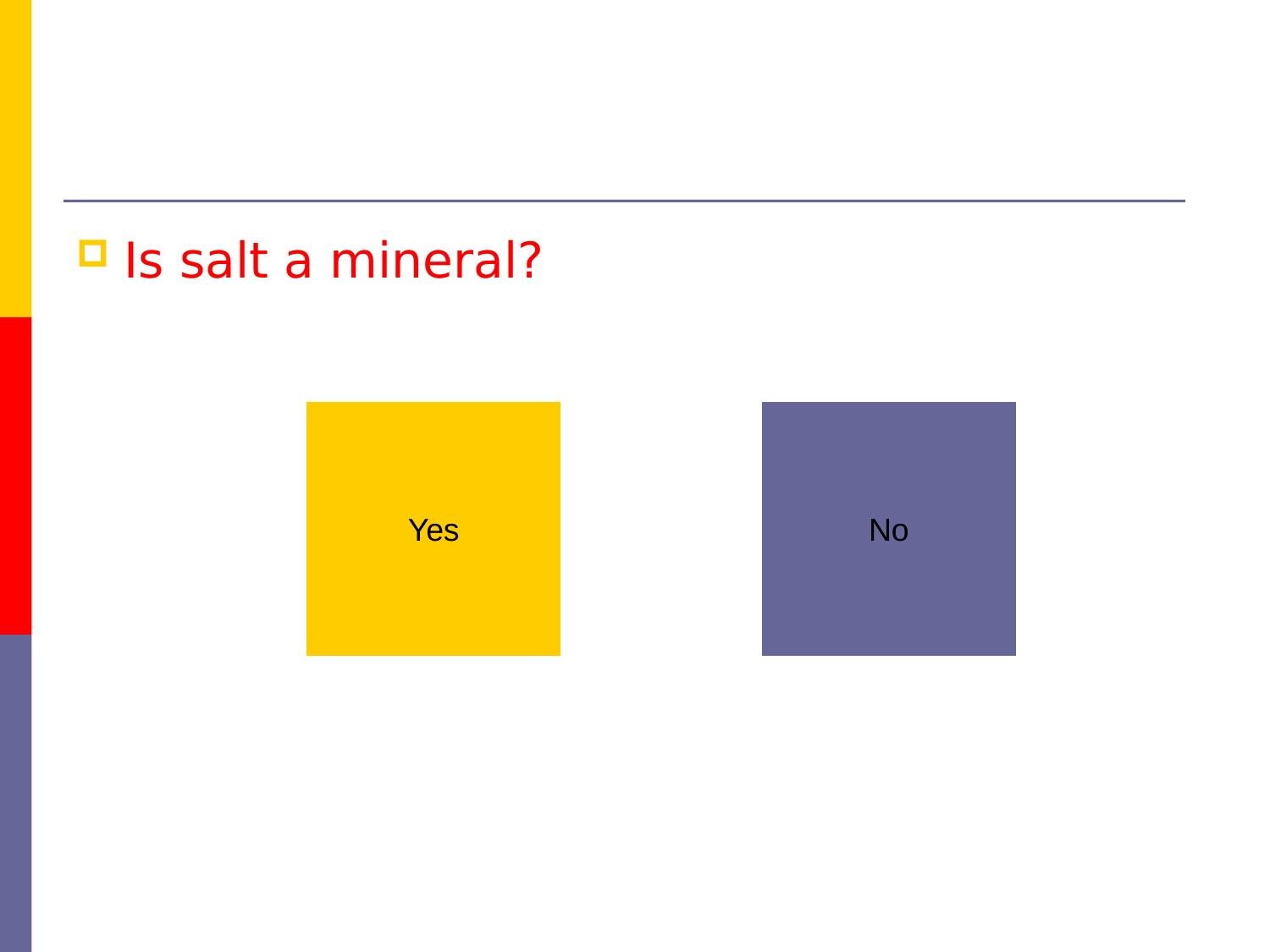

#
Is salt a mineral?
Yes
No